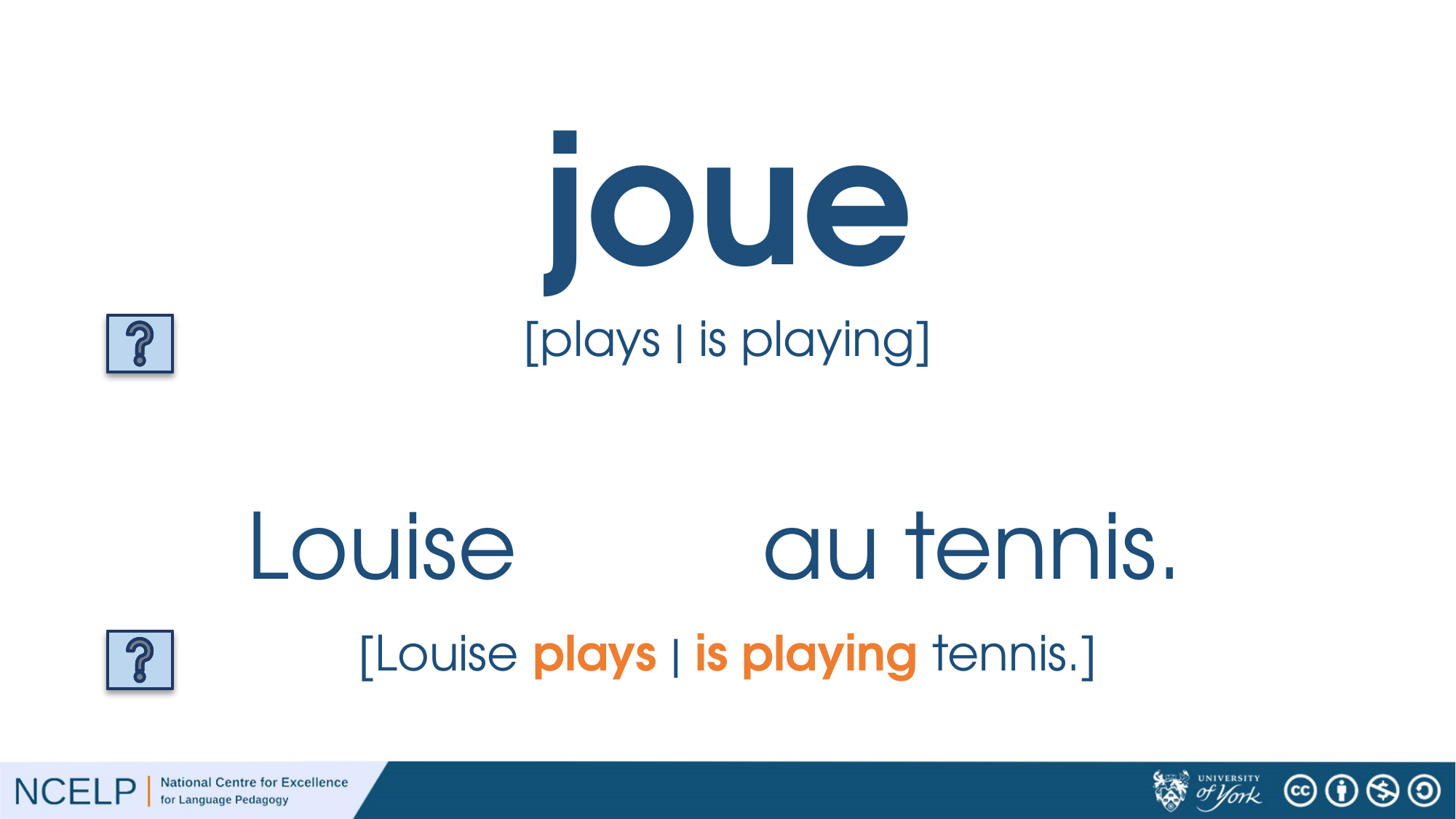

# joue
[plays | is playing]

Louise joue au tennis.

[Louise plays | is playing tennis.]